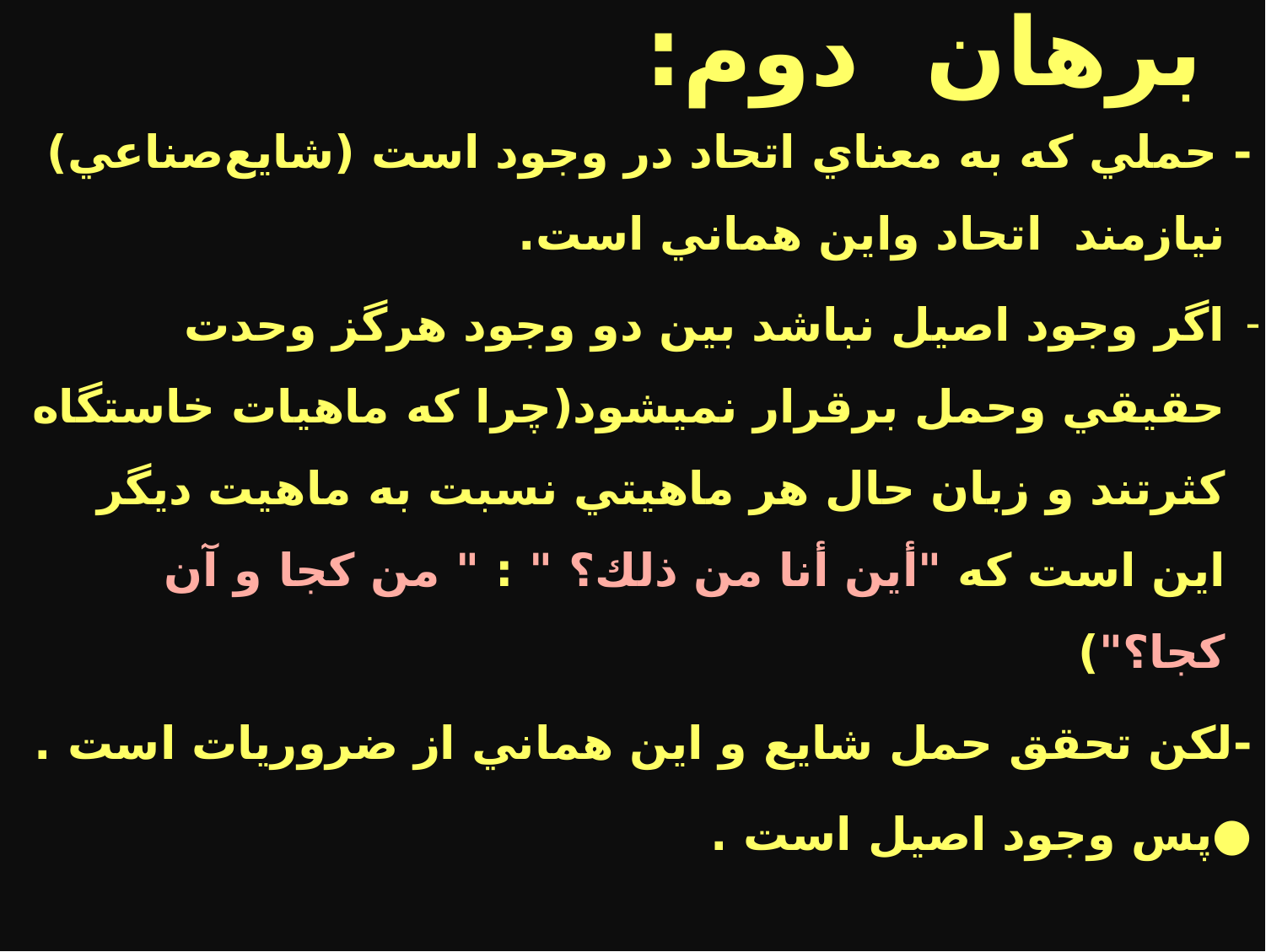

# برهان  دوم:
- حملي كه به معناي اتحاد در وجود است (شايع‌صناعي) نيازمند  اتحاد واين هماني است.
اگر وجود اصيل نباشد بين دو وجود هرگز وحدت حقيقي وحمل برقرار نميشود(چرا كه ماهيات خاستگاه كثرتند و زبان حال هر ماهيتي نسبت به ماهيت ديگر اين است كه "أين أنا من ذلك؟ " : " من كجا و آن كجا؟")
-لكن تحقق حمل شايع و اين هماني از ضروريات است .
●پس وجود اصيل است .